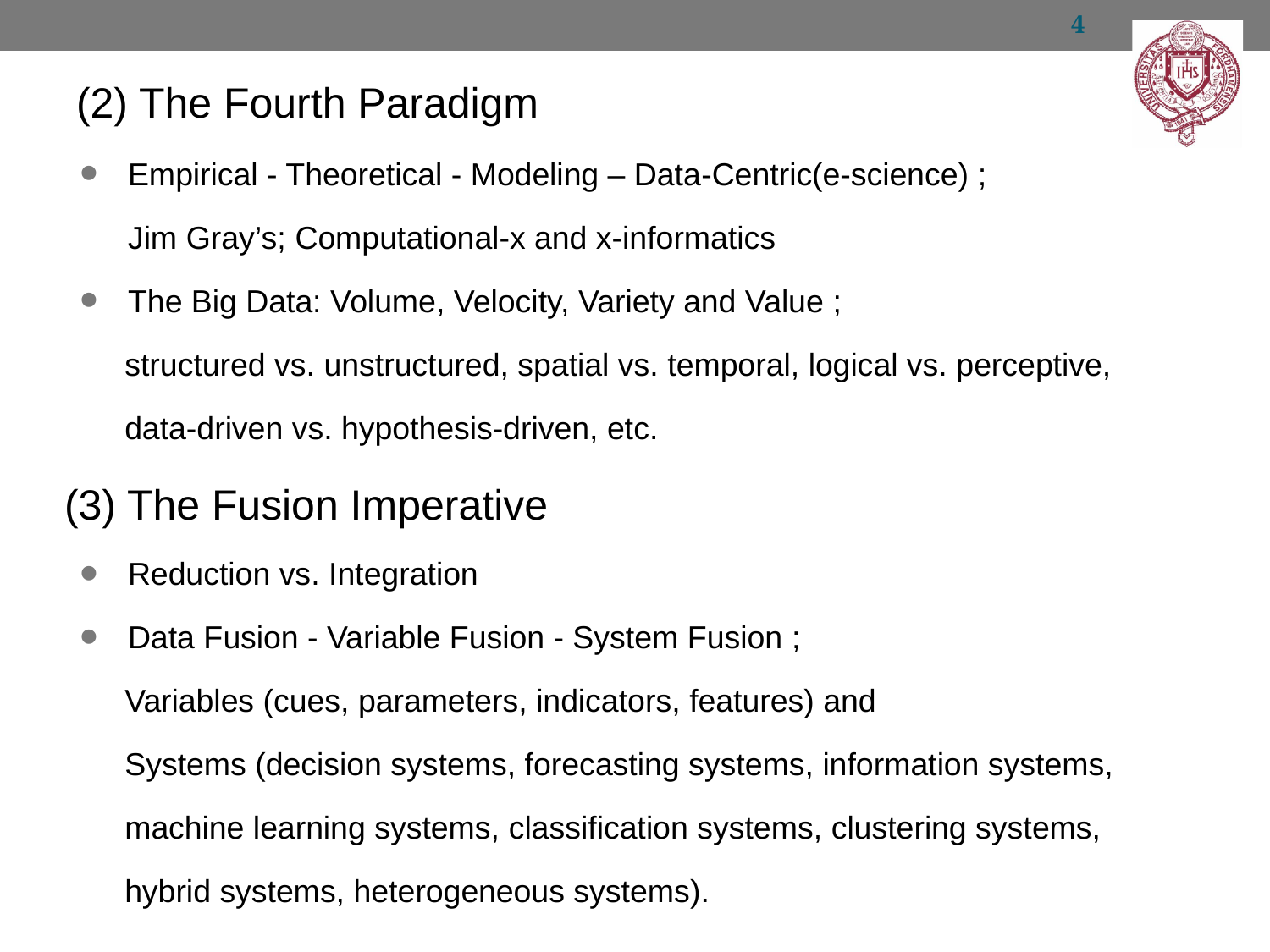

4
(2) The Fourth Paradigm
Empirical - Theoretical - Modeling – Data-Centric(e-science) ;
	Jim Gray’s; Computational-x and x-informatics
The Big Data: Volume, Velocity, Variety and Value ;
     structured vs. unstructured, spatial vs. temporal, logical vs. perceptive,
     data-driven vs. hypothesis-driven, etc.
(3) The Fusion Imperative
Reduction vs. Integration
Data Fusion - Variable Fusion - System Fusion ;
     Variables (cues, parameters, indicators, features) and
     Systems (decision systems, forecasting systems, information systems,
     machine learning systems, classification systems, clustering systems,
     hybrid systems, heterogeneous systems).